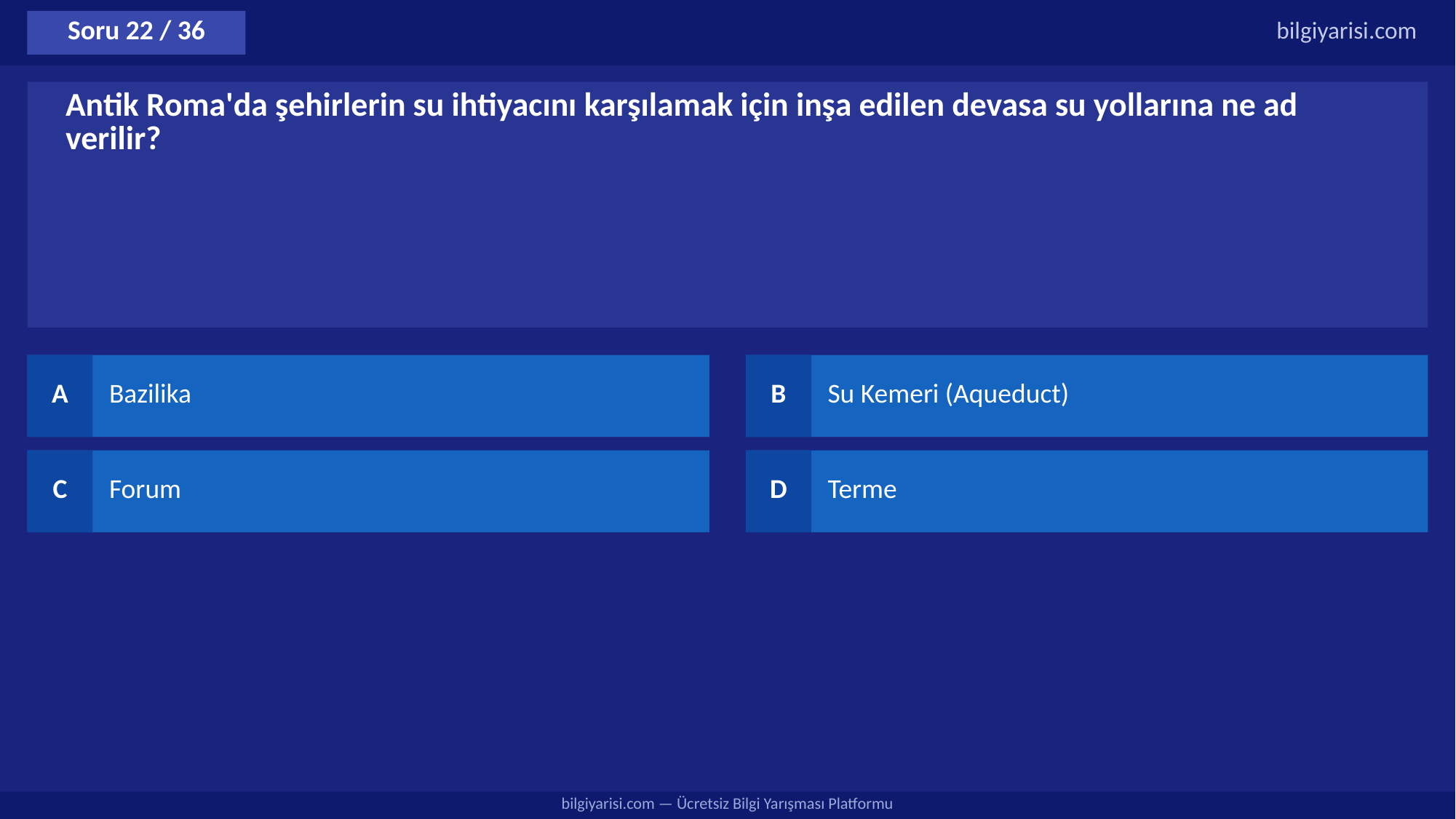

Soru 22 / 36
bilgiyarisi.com

Antik Roma'da şehirlerin su ihtiyacını karşılamak için inşa edilen devasa su yollarına ne ad verilir?

A
Bazilika

B
Su Kemeri (Aqueduct)

C
Forum

D
Terme
bilgiyarisi.com — Ücretsiz Bilgi Yarışması Platformu